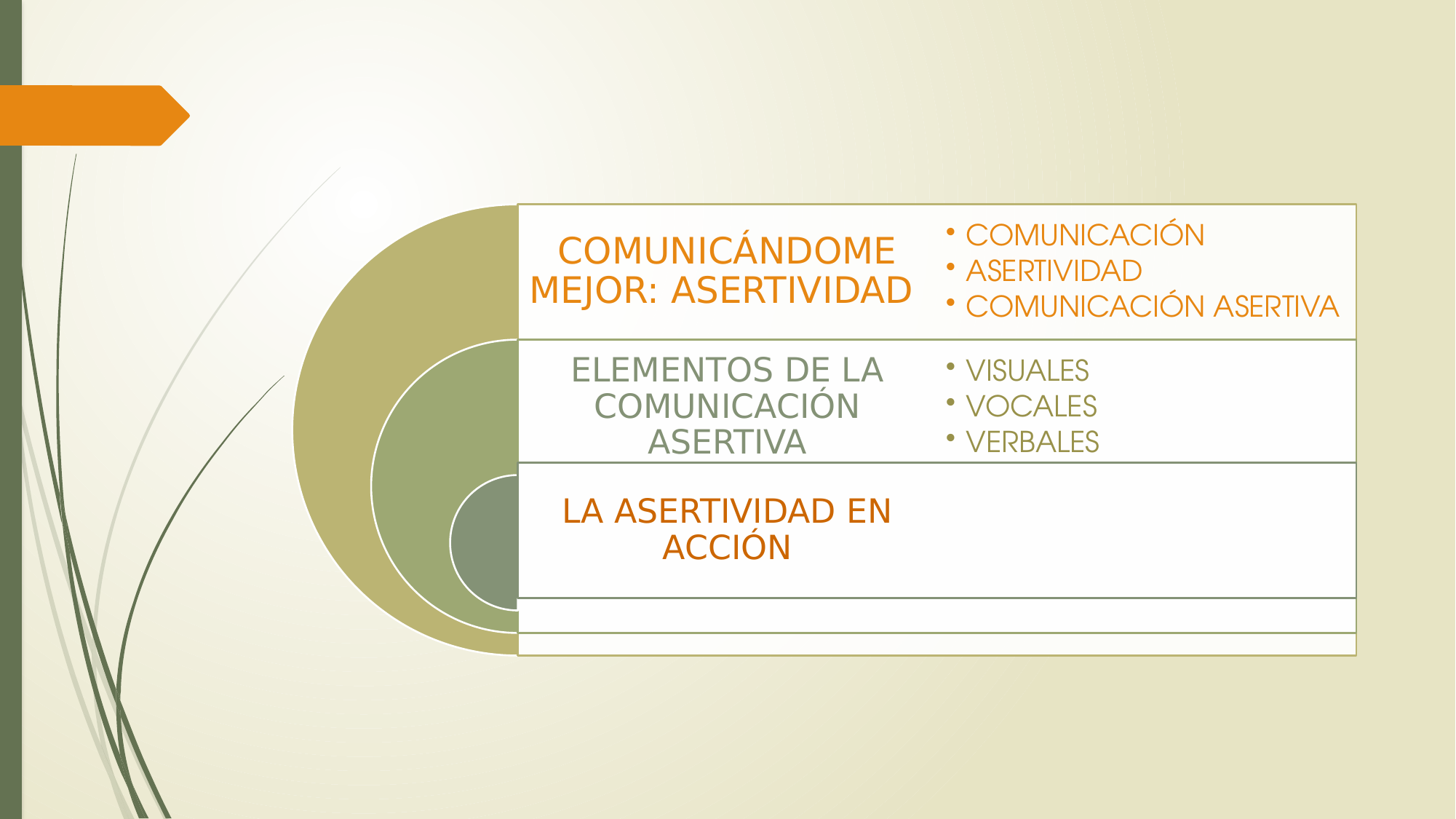

COMUNICÁNDOME MEJOR: ASERTIVIDAD
ELEMENTOS DE LA COMUNICACIÓN ASERTIVA
LA ASERTIVIDAD EN ACCIÓN
COMUNICACIÓN
ASERTIVIDAD
COMUNICACIÓN ASERTIVA
VISUALES
VOCALES
VERBALES